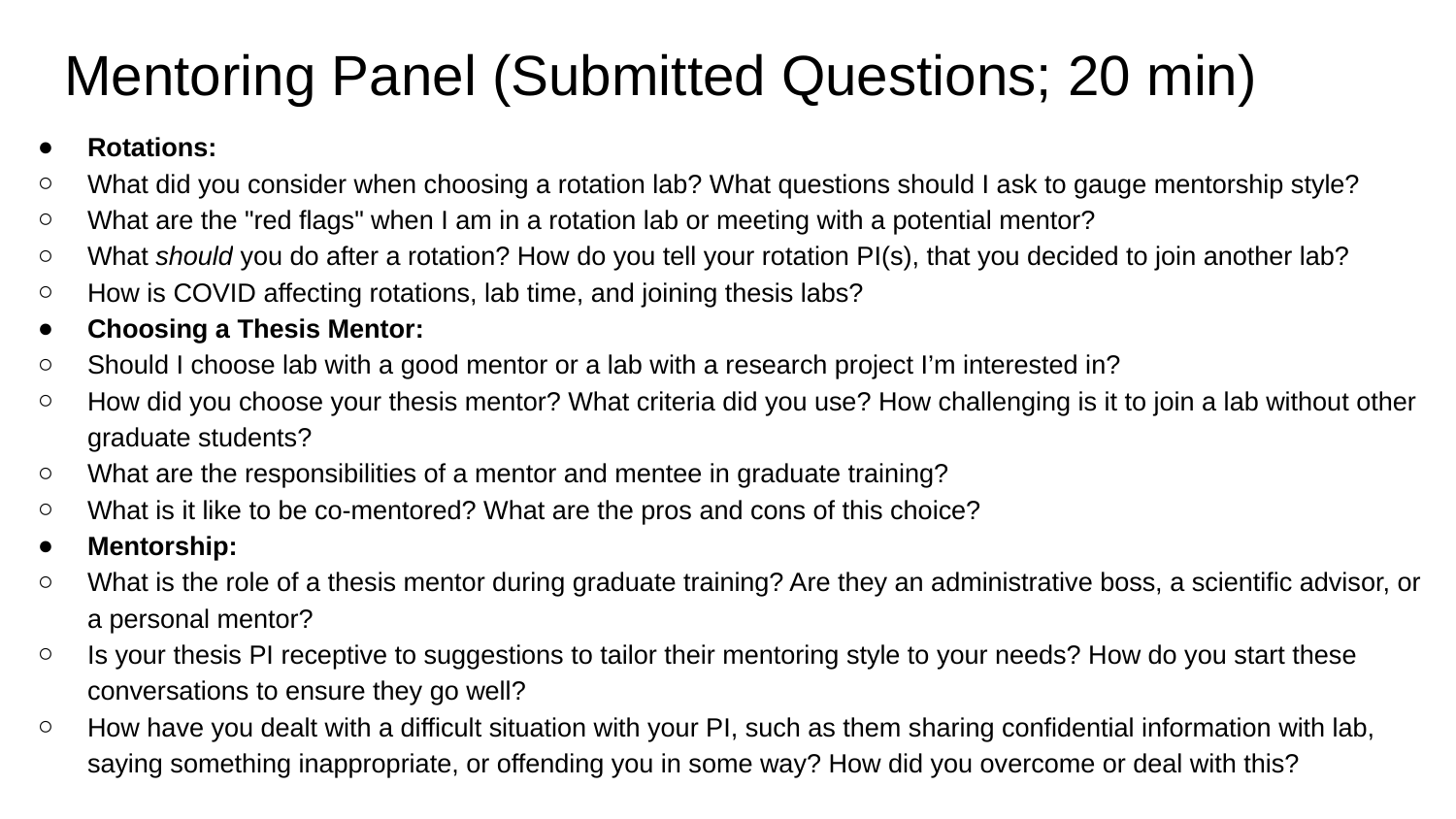

# Mentoring Panel (Submitted Questions; 20 min)
Rotations:
What did you consider when choosing a rotation lab? What questions should I ask to gauge mentorship style?
What are the "red flags" when I am in a rotation lab or meeting with a potential mentor?
What should you do after a rotation? How do you tell your rotation PI(s), that you decided to join another lab?
How is COVID affecting rotations, lab time, and joining thesis labs?
Choosing a Thesis Mentor:
Should I choose lab with a good mentor or a lab with a research project I’m interested in?
How did you choose your thesis mentor? What criteria did you use? How challenging is it to join a lab without other graduate students?
What are the responsibilities of a mentor and mentee in graduate training?
What is it like to be co-mentored? What are the pros and cons of this choice?
Mentorship:
What is the role of a thesis mentor during graduate training? Are they an administrative boss, a scientific advisor, or a personal mentor?
Is your thesis PI receptive to suggestions to tailor their mentoring style to your needs? How do you start these conversations to ensure they go well?
How have you dealt with a difficult situation with your PI, such as them sharing confidential information with lab, saying something inappropriate, or offending you in some way? How did you overcome or deal with this?